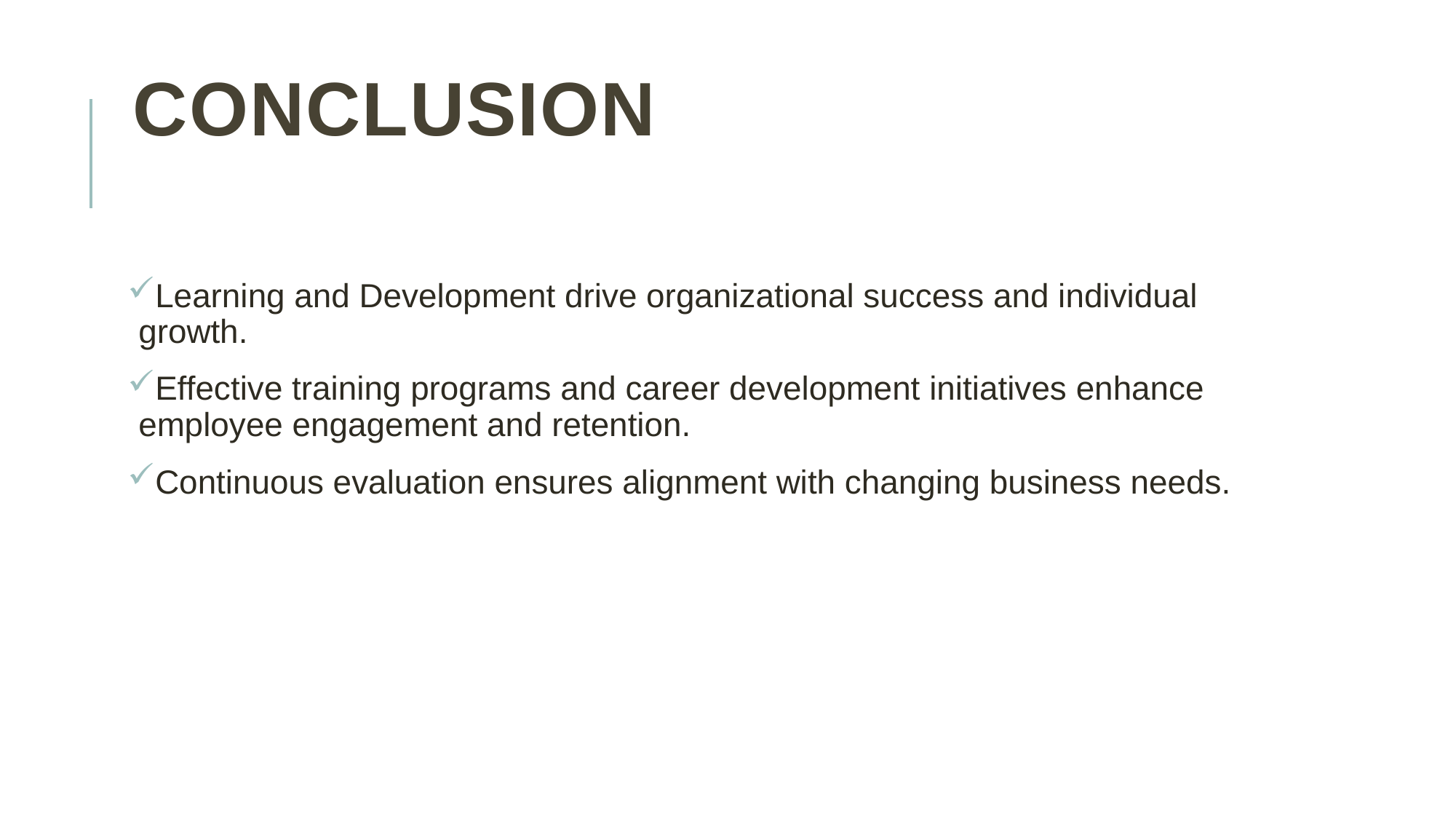

# Conclusion
Learning and Development drive organizational success and individual growth.
Effective training programs and career development initiatives enhance employee engagement and retention.
Continuous evaluation ensures alignment with changing business needs.